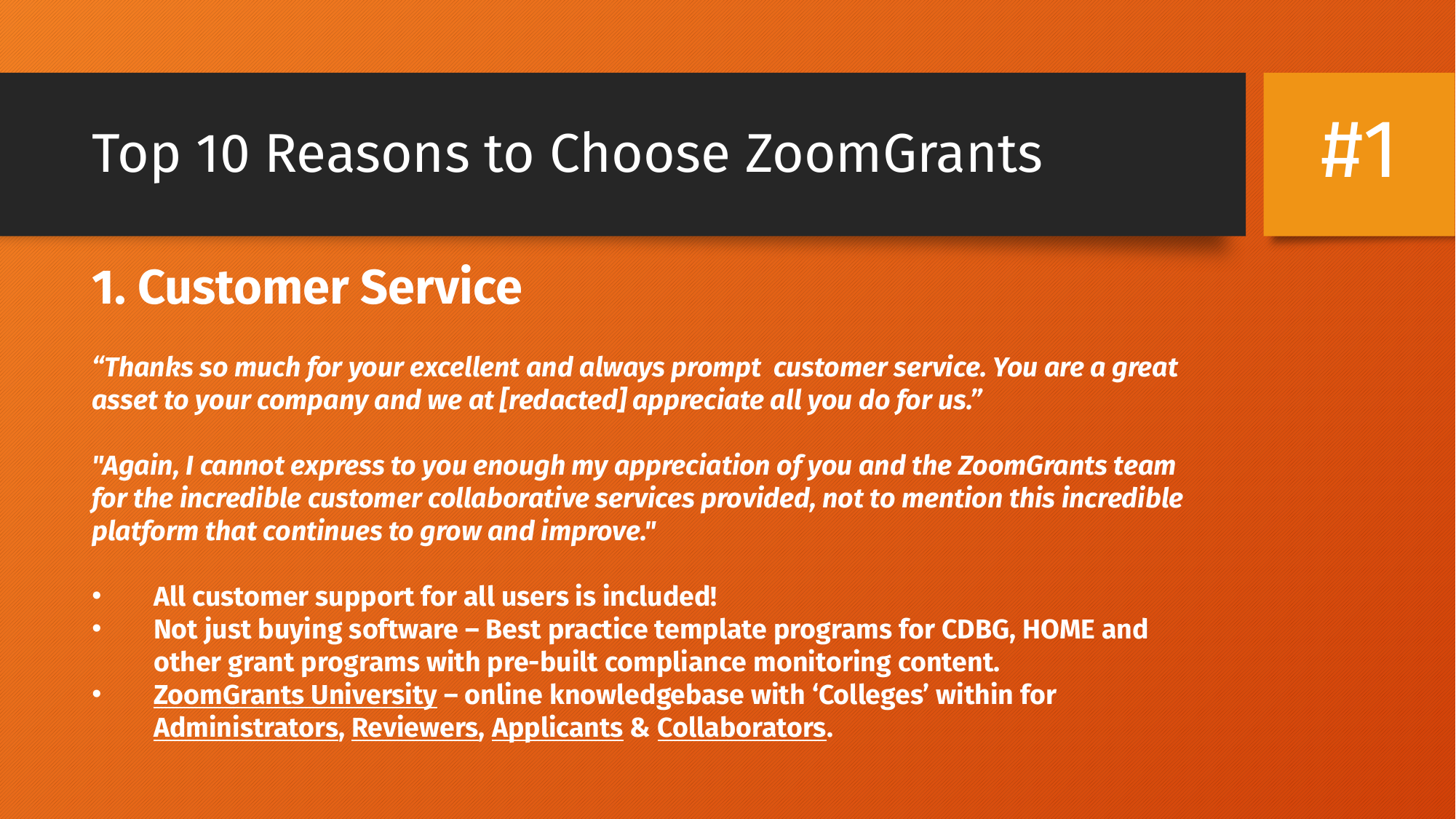

# Top 10 Reasons to Choose ZoomGrants
#1
1. Customer Service

“Thanks so much for your excellent and always prompt  customer service. You are a great asset to your company and we at [redacted] appreciate all you do for us.”

"Again, I cannot express to you enough my appreciation of you and the ZoomGrants team for the incredible customer collaborative services provided, not to mention this incredible platform that continues to grow and improve."

All customer support for all users is included!
Not just buying software – Best practice template programs for CDBG, HOME and other grant programs with pre-built compliance monitoring content.
ZoomGrants University – online knowledgebase with ‘Colleges’ within for Administrators, Reviewers, Applicants & Collaborators.